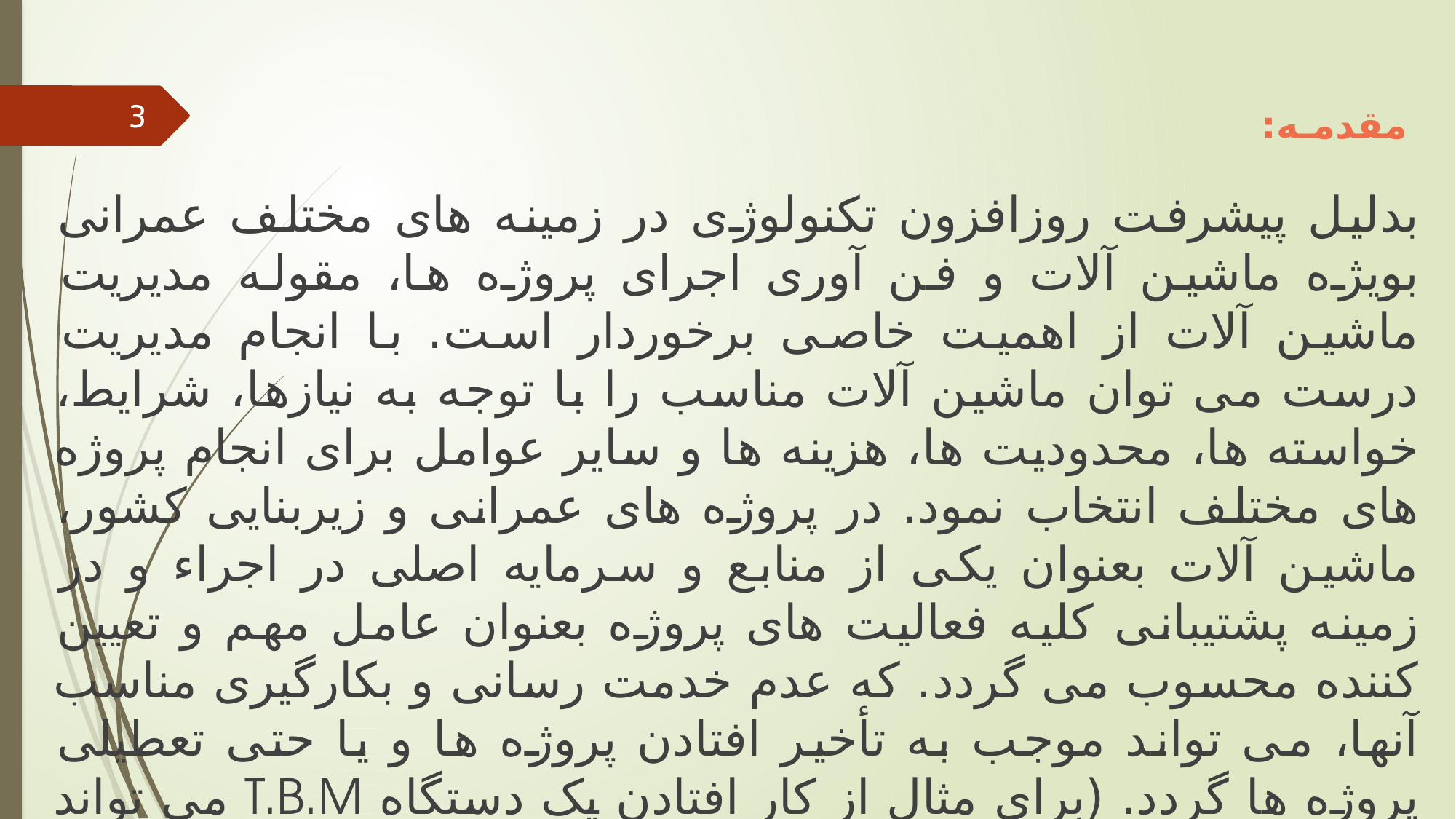

3
# مقدمـه:
بدلیل پیشرفت روزافزون تکنولوژی در زمینه های مختلف عمرانی بویژه ماشین آلات و فن آوری اجرای پروژه ها، مقوله مدیریت ماشین آلات از اهمیت خاصی برخوردار است. با انجام مدیریت درست می توان ماشین آلات مناسب را با توجه به نیازها، شرایط، خواسته ها، محدودیت ها، هزینه ها و سایر عوامل برای انجام پروژه های مختلف انتخاب نمود. در پروژه های عمرانی و زیربنایی کشور، ماشین آلات بعنوان یکی از منابع و سرمایه اصلی در اجراء و در زمینه پشتیبانی کلیه فعالیت های پروژه بعنوان عامل مهم و تعیین کننده محسوب می گردد. که عدم خدمت رسانی و بکارگیری مناسب آنها، می تواند موجب به تأخیر افتادن پروژه ها و یا حتی تعطیلی پروژه ها گردد. (برای مثال از کار افتادن یک دستگاه T.B.M می تواند کل یک پروژه مترو را تحت تأثیر قرار دهد.)